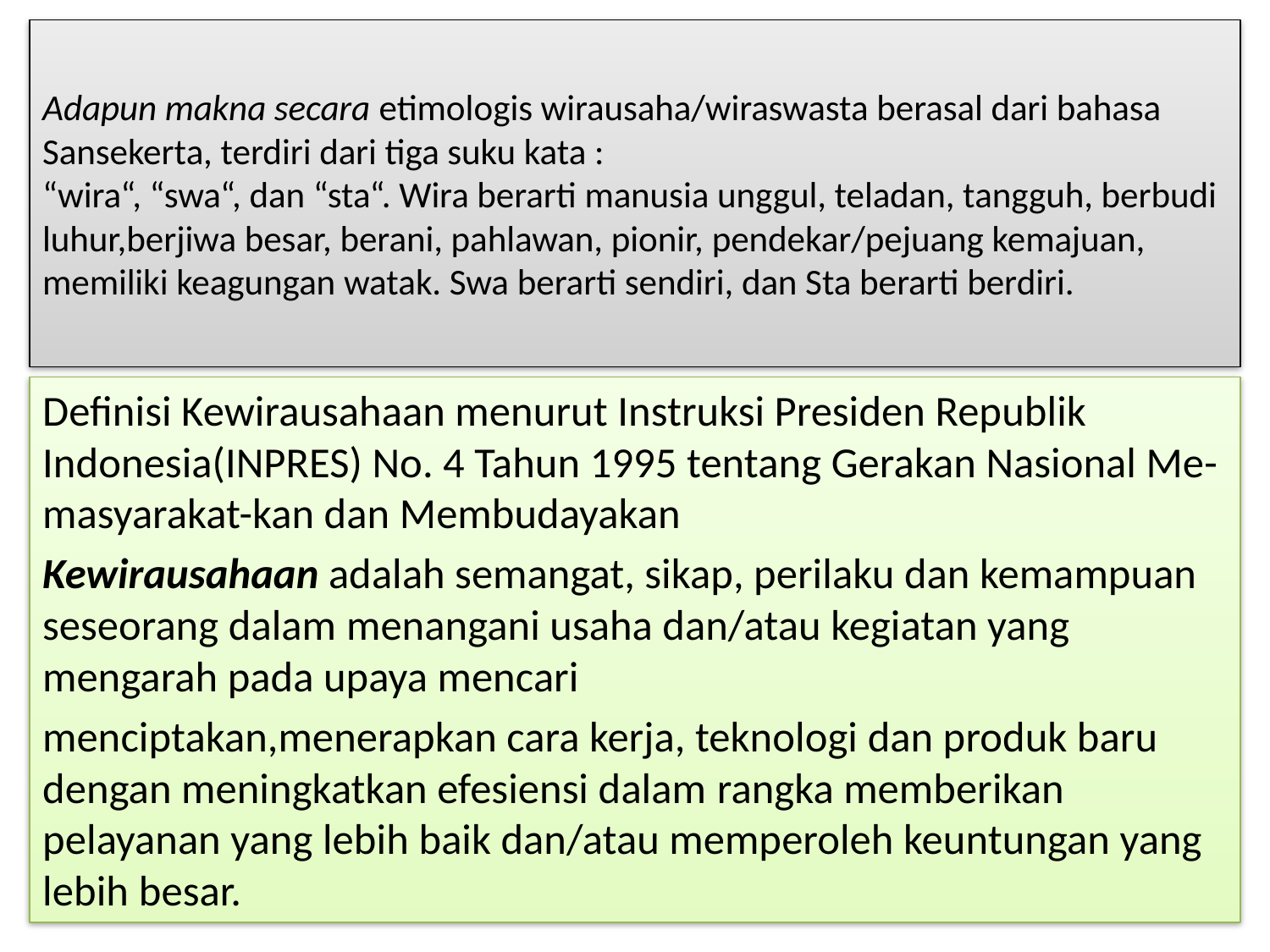

# Adapun makna secara etimologis wirausaha/wiraswasta berasal dari bahasa Sansekerta, terdiri dari tiga suku kata : “wira“, “swa“, dan “sta“. Wira berarti manusia unggul, teladan, tangguh, berbudi luhur,berjiwa besar, berani, pahlawan, pionir, pendekar/pejuang kemajuan, memiliki keagungan watak. Swa berarti sendiri, dan Sta berarti berdiri.
Definisi Kewirausahaan menurut Instruksi Presiden Republik Indonesia(INPRES) No. 4 Tahun 1995 tentang Gerakan Nasional Me-masyarakat-kan dan Membudayakan
Kewirausahaan adalah semangat, sikap, perilaku dan kemampuan seseorang dalam menangani usaha dan/atau kegiatan yang mengarah pada upaya mencari
menciptakan,menerapkan cara kerja, teknologi dan produk baru dengan meningkatkan efesiensi dalam rangka memberikan pelayanan yang lebih baik dan/atau memperoleh keuntungan yang lebih besar.